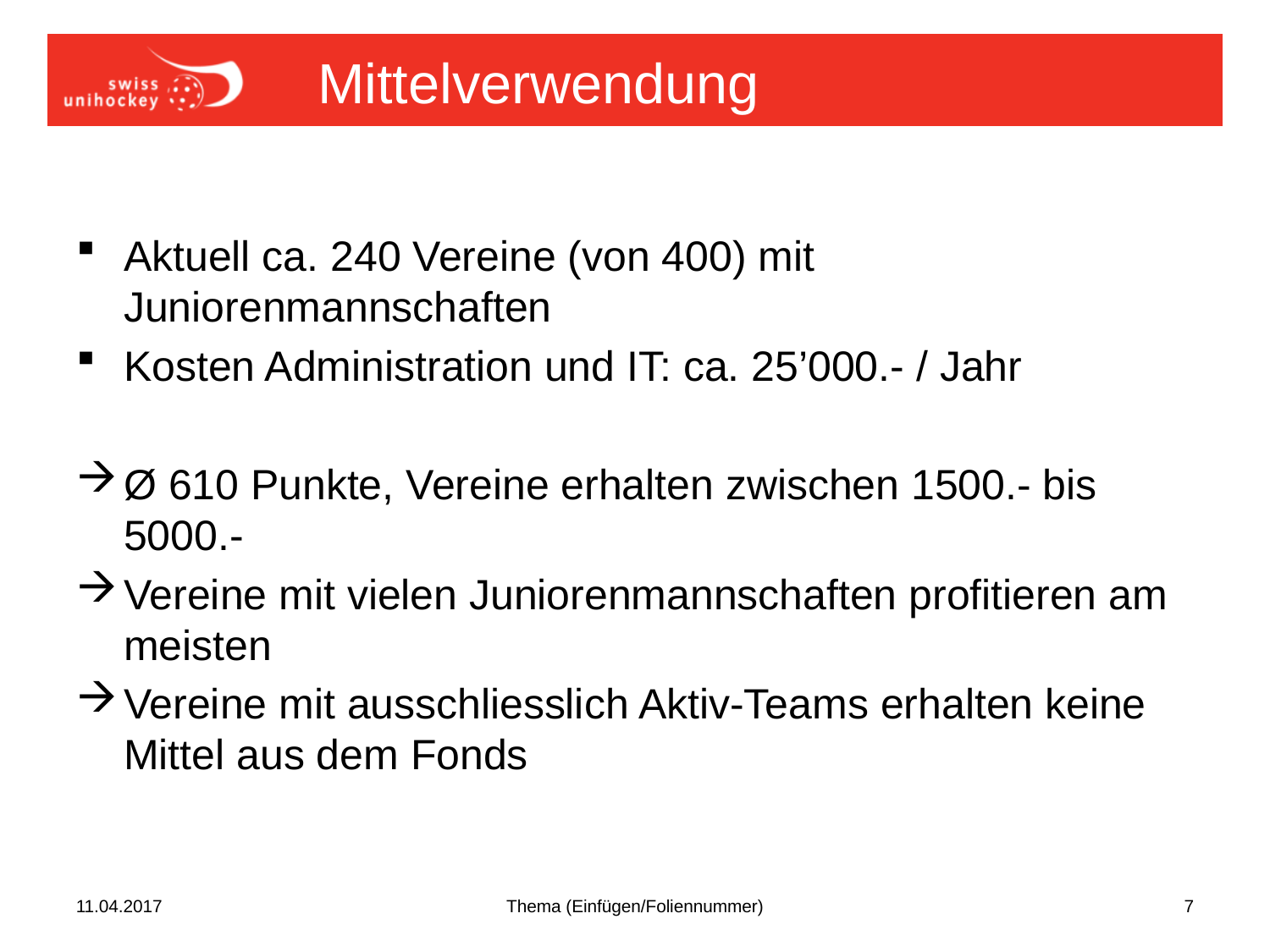

# Mittelverwendung
Aktuell ca. 240 Vereine (von 400) mit Juniorenmannschaften
Kosten Administration und IT: ca. 25’000.- / Jahr

Ø 610 Punkte, Vereine erhalten zwischen 1500.- bis 5000.-
Vereine mit vielen Juniorenmannschaften profitieren am meisten
Vereine mit ausschliesslich Aktiv-Teams erhalten keine Mittel aus dem Fonds

11.04.2017
Thema (Einfügen/Foliennummer)
7